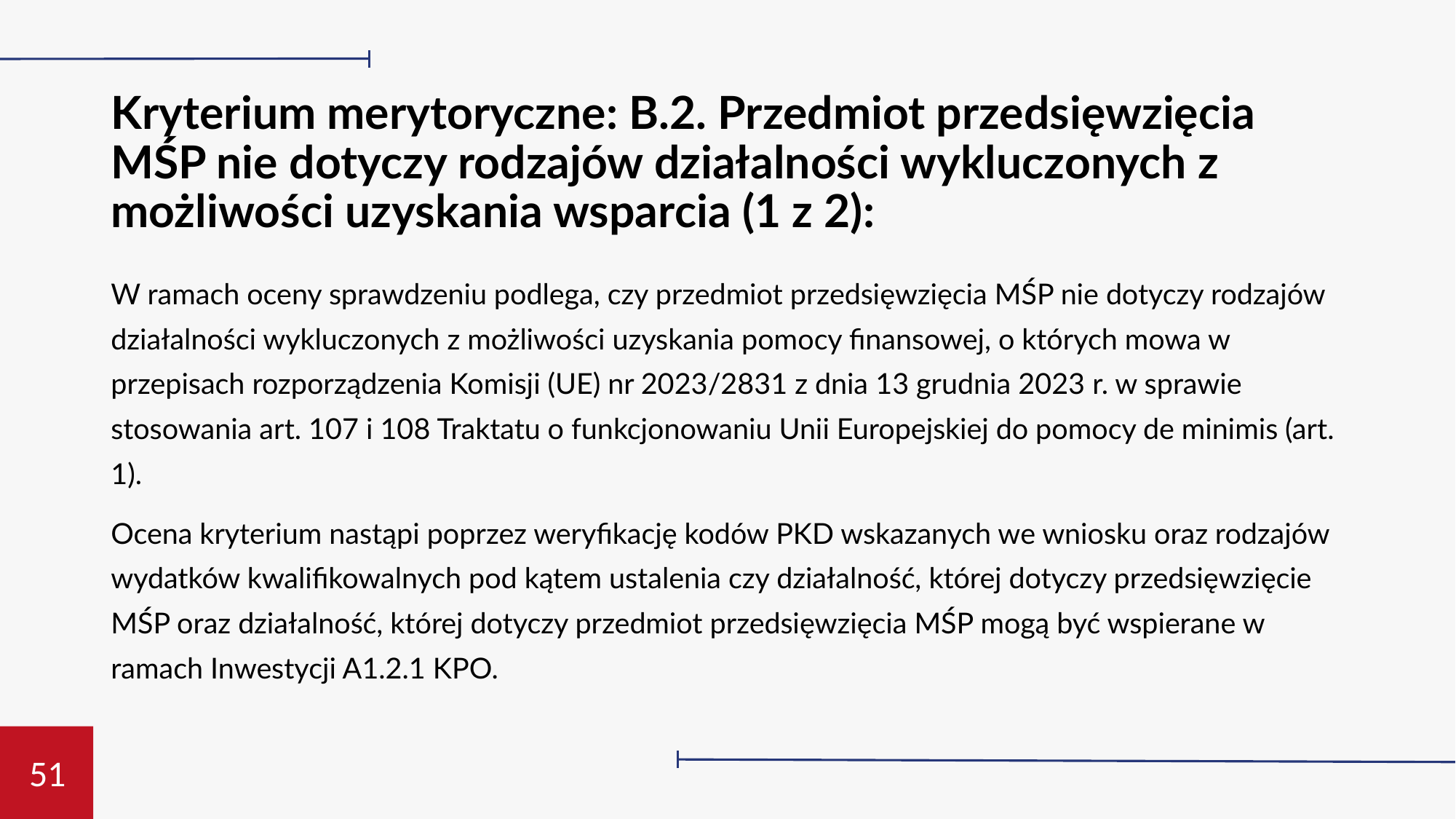

# Kryterium merytoryczne: B.2. Przedmiot przedsięwzięcia MŚP nie dotyczy rodzajów działalności wykluczonych z możliwości uzyskania wsparcia (1 z 2):
W ramach oceny sprawdzeniu podlega, czy przedmiot przedsięwzięcia MŚP nie dotyczy rodzajów działalności wykluczonych z możliwości uzyskania pomocy finansowej, o których mowa w przepisach rozporządzenia Komisji (UE) nr 2023/2831 z dnia 13 grudnia 2023 r. w sprawie stosowania art. 107 i 108 Traktatu o funkcjonowaniu Unii Europejskiej do pomocy de minimis (art. 1).
Ocena kryterium nastąpi poprzez weryfikację kodów PKD wskazanych we wniosku oraz rodzajów wydatków kwalifikowalnych pod kątem ustalenia czy działalność, której dotyczy przedsięwzięcie MŚP oraz działalność, której dotyczy przedmiot przedsięwzięcia MŚP mogą być wspierane w ramach Inwestycji A1.2.1 KPO.

51